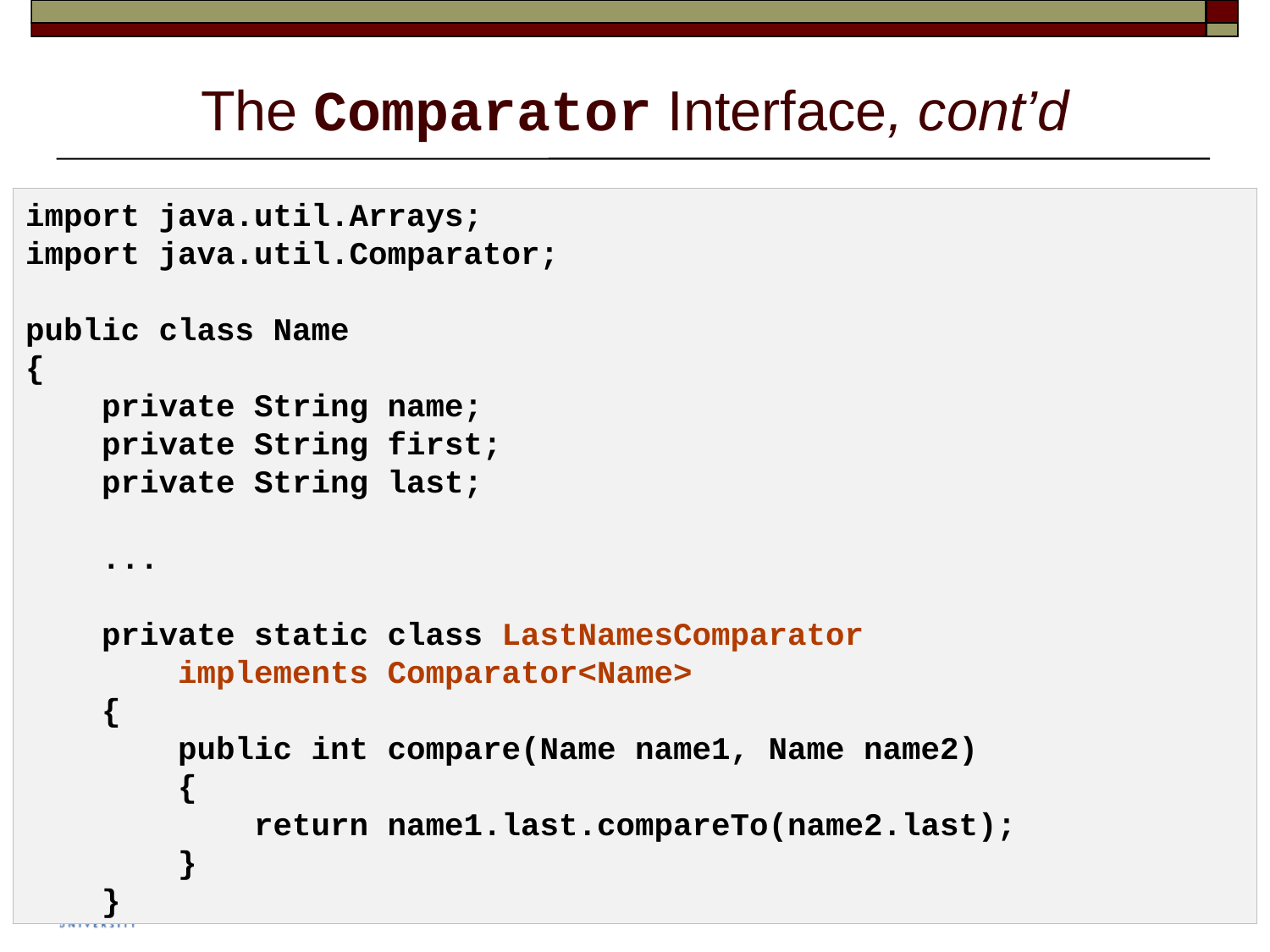

# The Comparator Interface, cont’d
import java.util.Arrays;
import java.util.Comparator;

public class Name
{
    private String name;
    private String first;
    private String last;

    ...

    private static class LastNamesComparator
        implements Comparator<Name>
    {
        public int compare(Name name1, Name name2)
        {
            return name1.last.compareTo(name2.last);
        }
    }
38